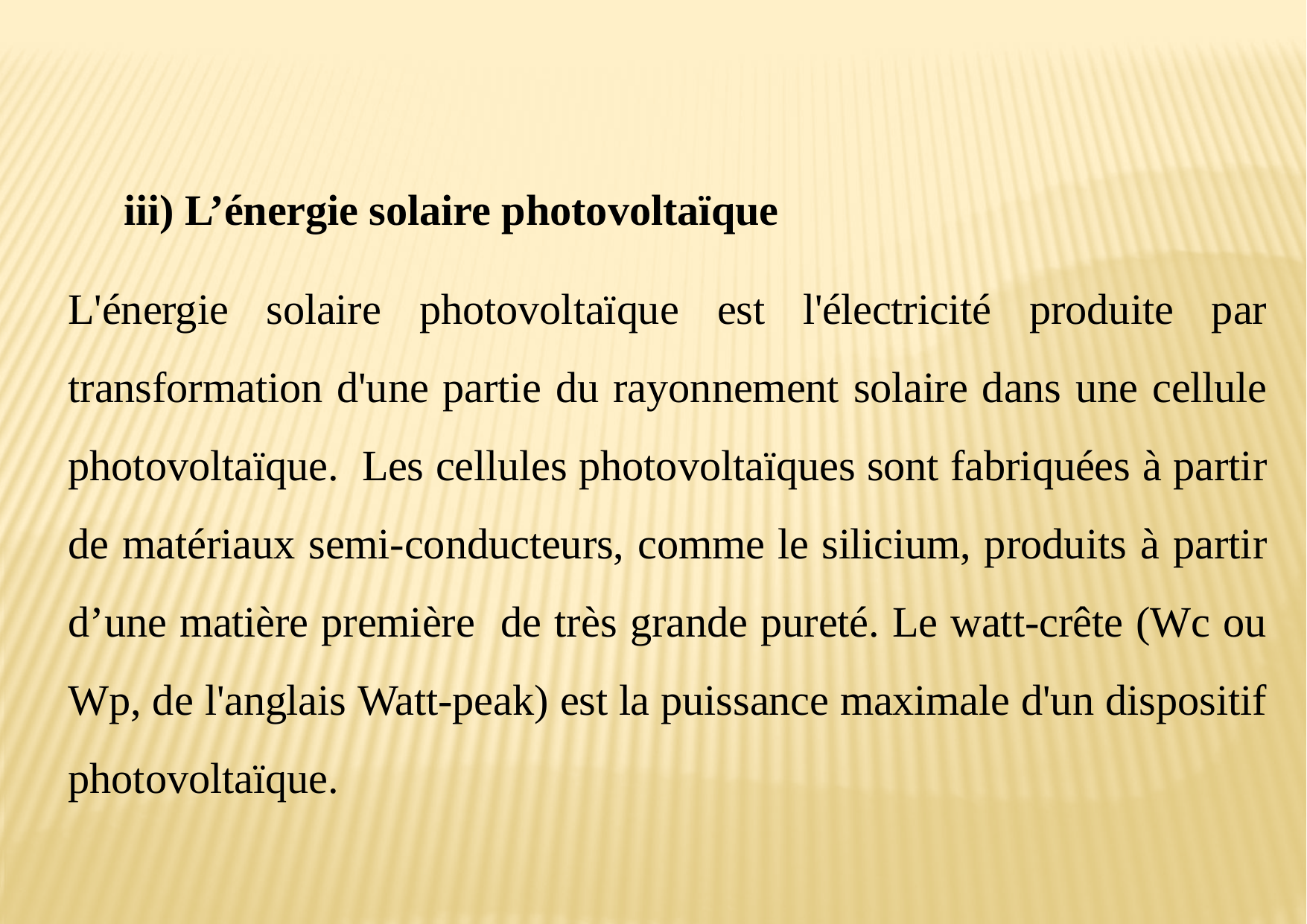

iii) L’énergie solaire photovoltaïque
L'énergie solaire photovoltaïque est l'électricité produite par transformation d'une partie du rayonnement solaire dans une cellule photovoltaïque.  Les cellules photovoltaïques sont fabriquées à partir de matériaux semi-conducteurs, comme le silicium, produits à partir d’une matière première  de très grande pureté. Le watt-crête (Wc ou Wp, de l'anglais Watt-peak) est la puissance maximale d'un dispositif photovoltaïque.